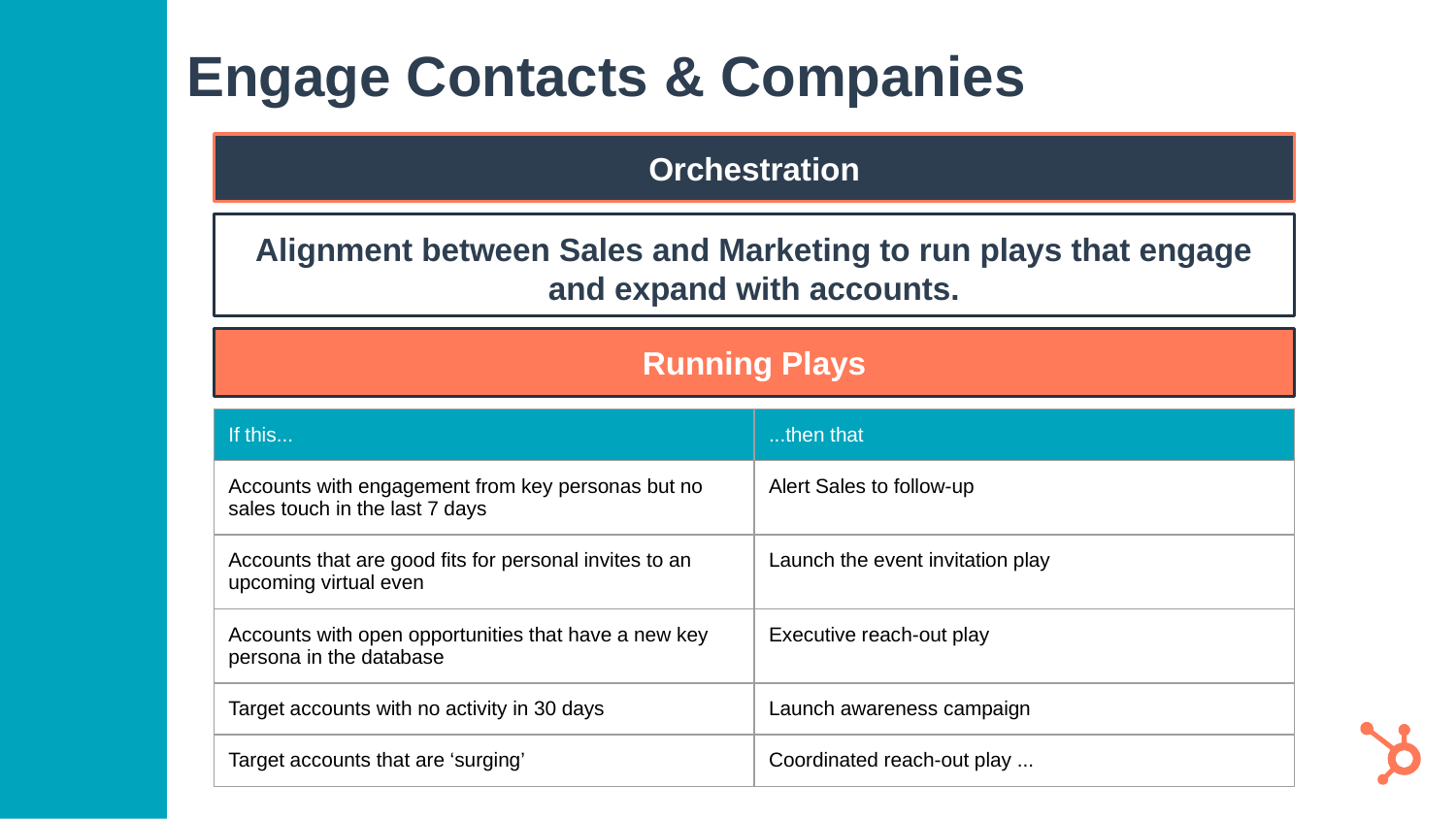

# Engage Contacts & Companies
Orchestration

Alignment between Sales and Marketing to run plays that engage and expand with accounts.

Running Plays

| If this... | ...then that |
| --- | --- |
| Accounts with engagement from key personas but no sales touch in the last 7 days | Alert Sales to follow-up |
| Accounts that are good fits for personal invites to an upcoming virtual even | Launch the event invitation play |
| Accounts with open opportunities that have a new key persona in the database | Executive reach-out play |
| Target accounts with no activity in 30 days | Launch awareness campaign |
| Target accounts that are ‘surging’ | Coordinated reach-out play ... |